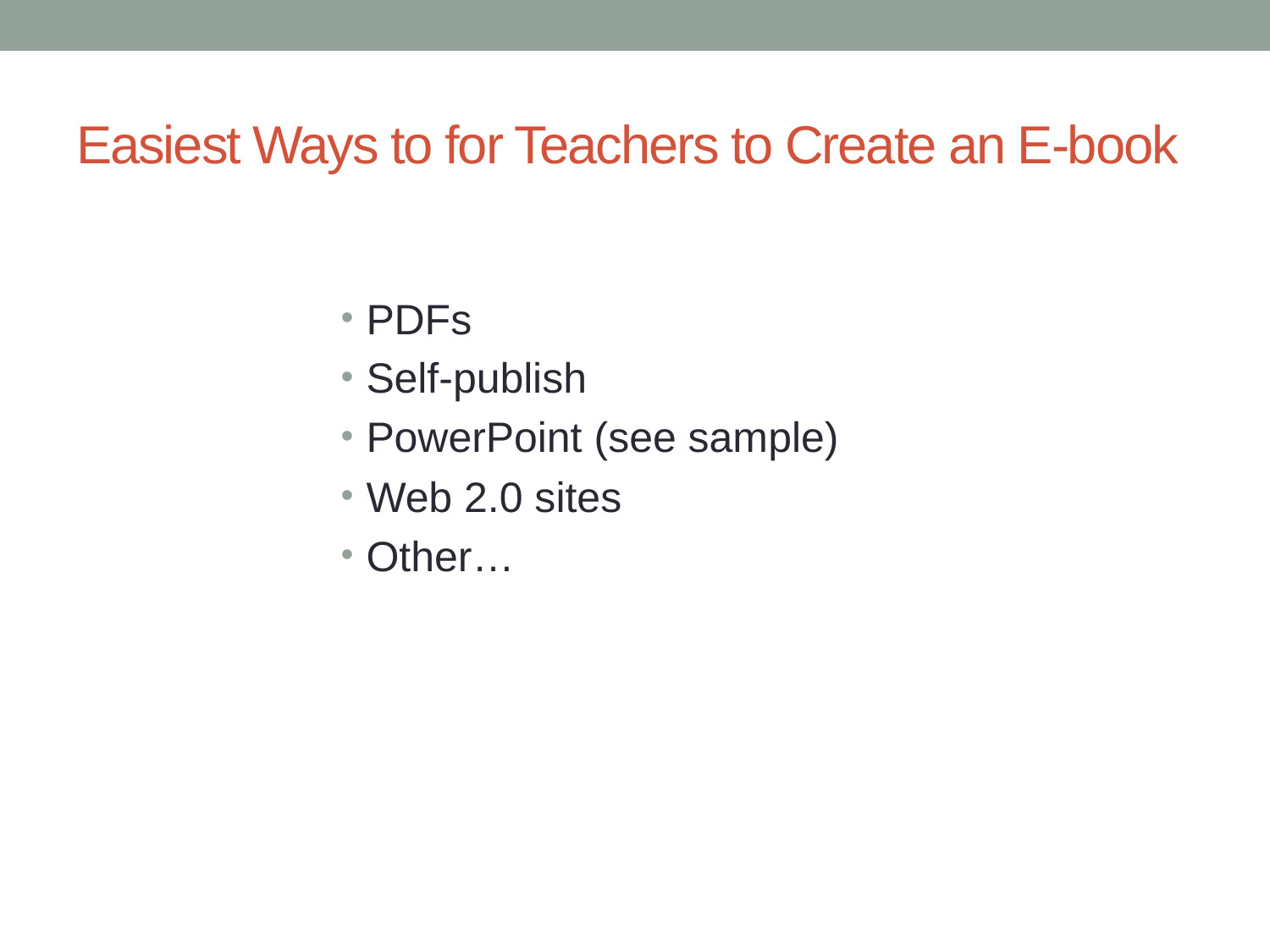

# Easiest Ways to for Teachers to Create an E-book
PDFs
Self-publish
PowerPoint (see sample)
Web 2.0 sites
Other…